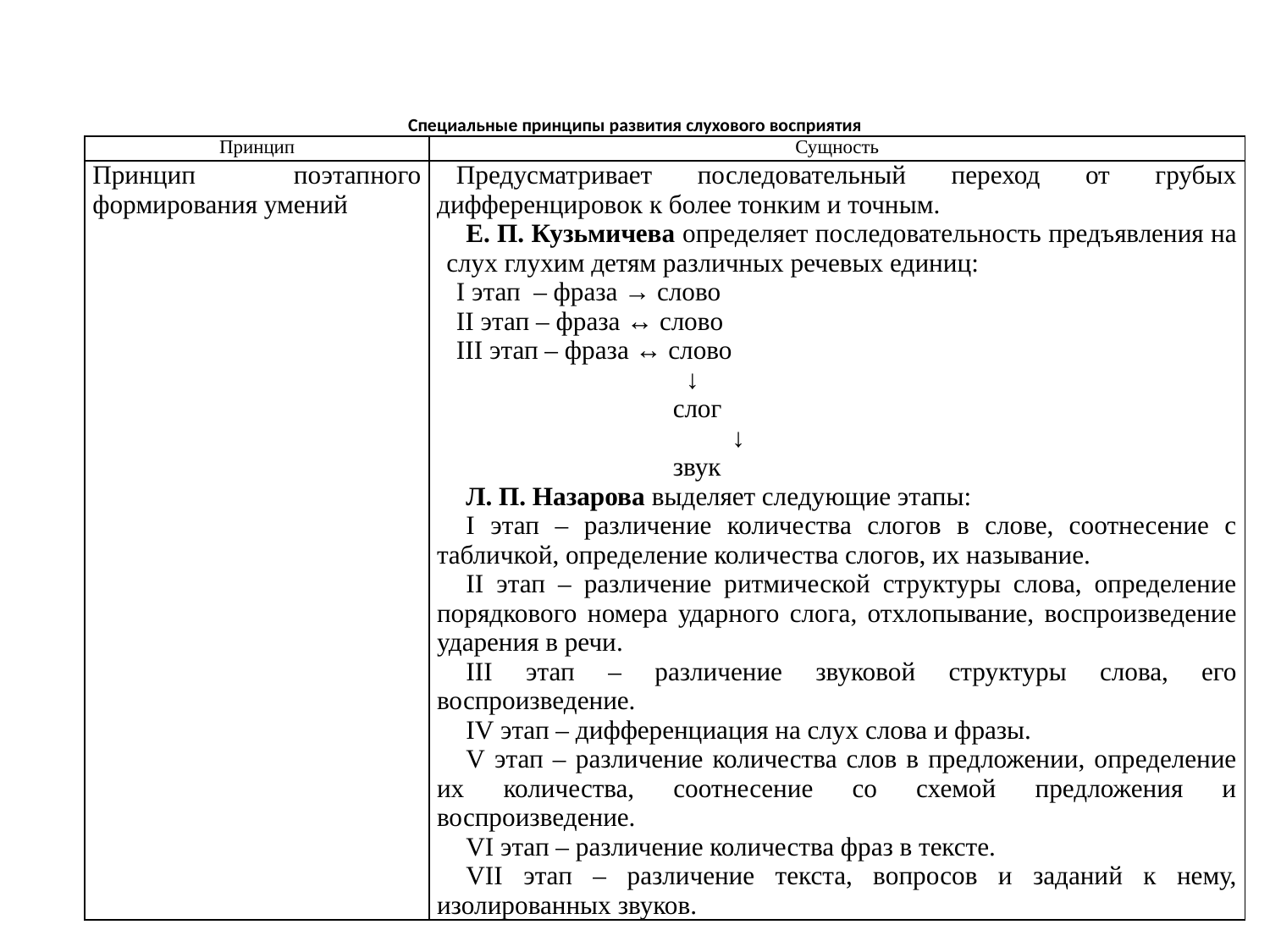

# Специальные принципы развития слухового восприятия
| Принцип | Сущность |
| --- | --- |
| Принцип поэтапного формирования умений | Предусматривает последовательный переход от грубых дифференцировок к более тонким и точным. Е. П. Кузьмичева определяет последовательность предъявления на слух глухим детям различных речевых единиц: I этап – фраза → слово II этап – фраза ↔ слово III этап – фраза ↔ слово ↓ слог ↓ звук Л. П. Назарова выделяет следующие этапы: I этап – различение количества слогов в слове, соотнесение с табличкой, определение количества слогов, их называние. II этап – различение ритмической структуры слова, определение порядкового номера ударного слога, отхлопывание, воспроизведение ударения в речи. III этап – различение звуковой структуры слова, его воспроизведение. IV этап – дифференциация на слух слова и фразы. V этап – различение количества слов в предложении, определение их количества, соотнесение со схемой предложения и воспроизведение. VI этап – различение количества фраз в тексте. VII этап – различение текста, вопросов и заданий к нему, изолированных звуков. |